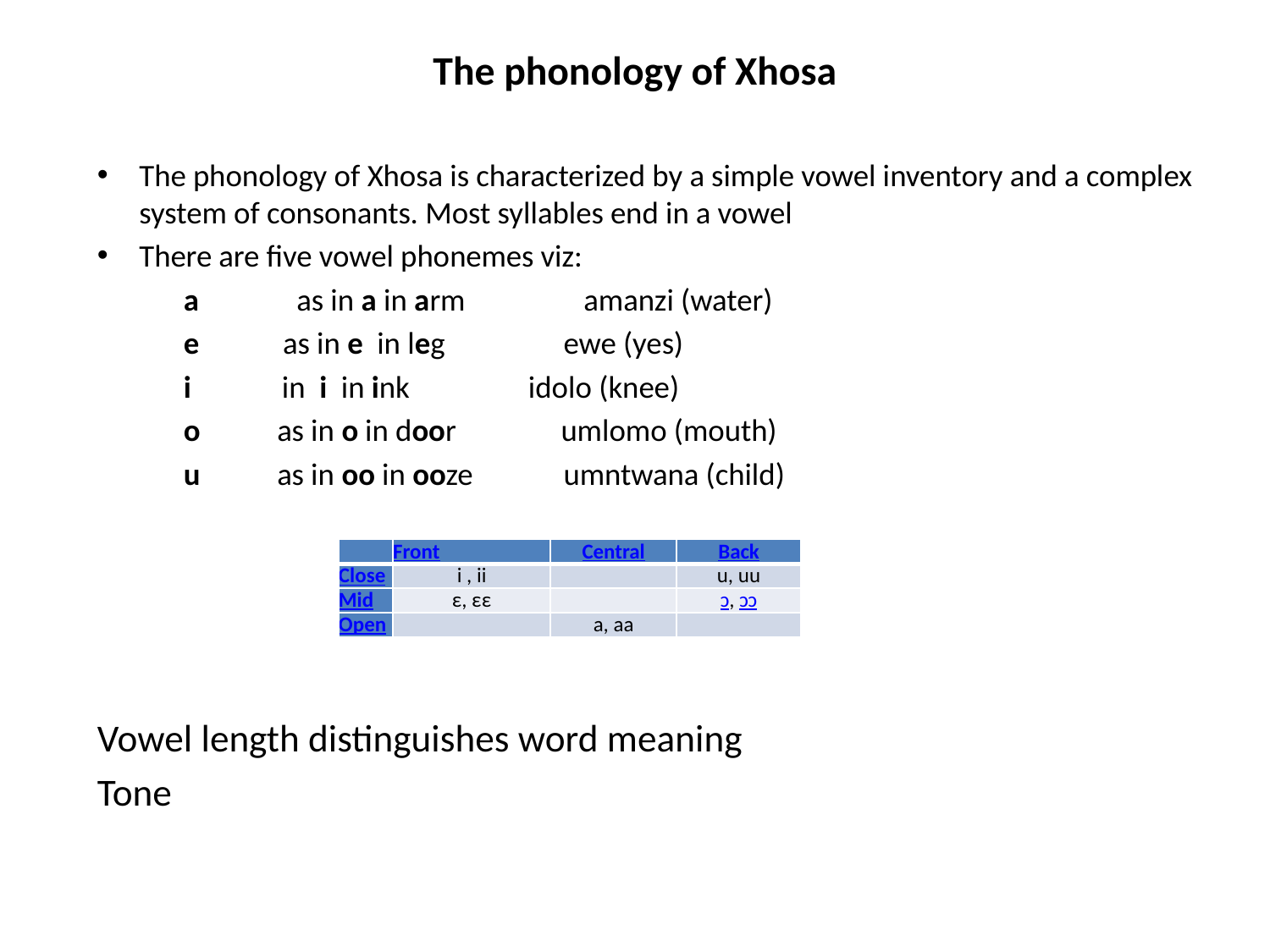

# The phonology of Xhosa
The phonology of Xhosa is characterized by a simple vowel inventory and a complex system of consonants. Most syllables end in a vowel
There are five vowel phonemes viz:
	a              as in a in arm                 amanzi (water)
	e            as in e  in leg                 ewe (yes)
	i             in  i  in ink                 idolo (knee)
	o           as in o in door               umlomo (mouth)
	u           as in oo in ooze             umntwana (child)

Vowel length distinguishes word meaning
Tone
|  | Front | Central | Back |
| --- | --- | --- | --- |
| Close | i , ii |  | u, uu |
| Mid | ε, εε |  | ɔ, ɔɔ |
| Open |  | a, aa |  |